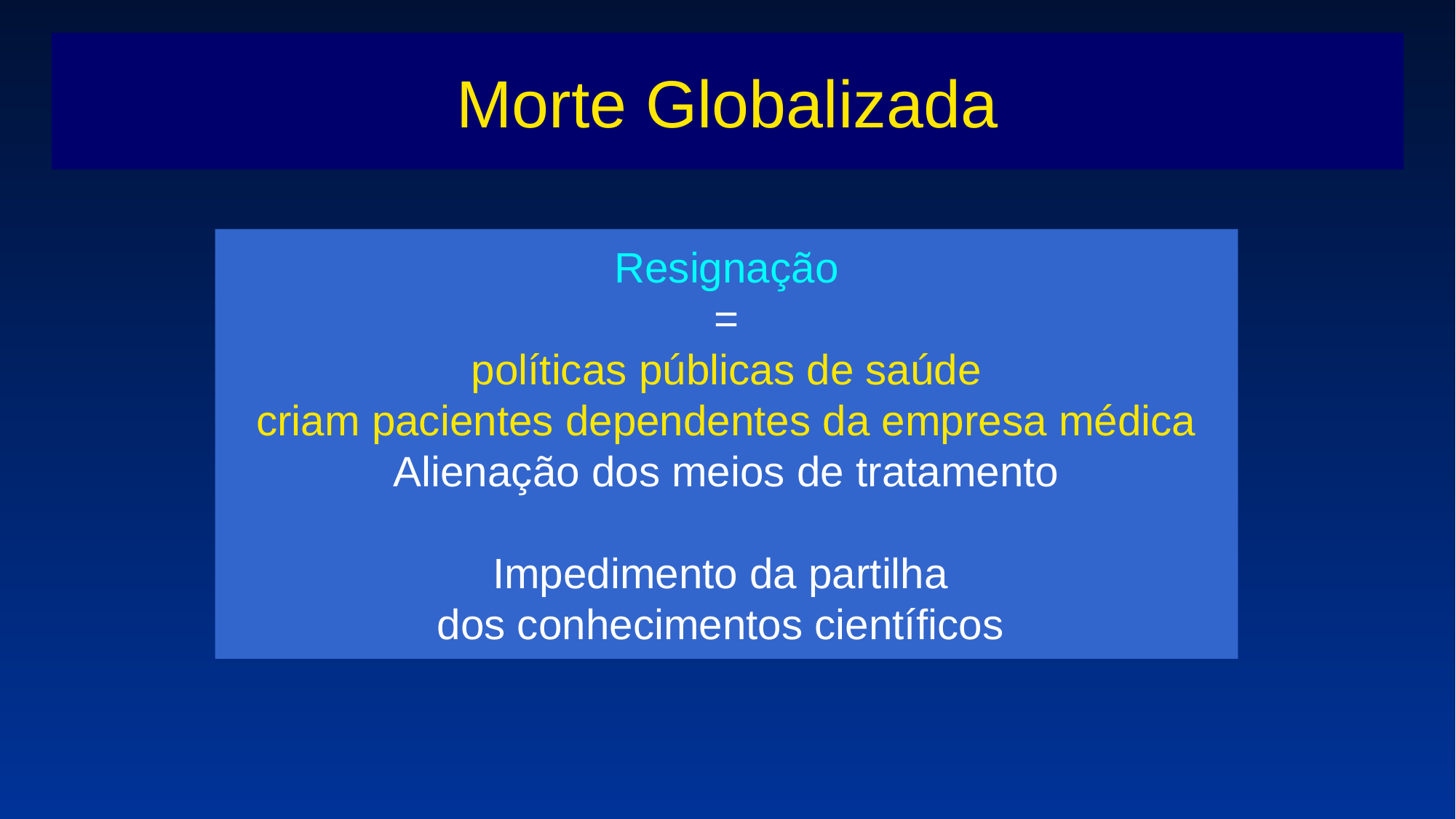

# Morte Globalizada

Resignação
=
 políticas públicas de saúde
criam pacientes dependentes da empresa médica
Alienação dos meios de tratamento

Impedimento da partilha
dos conhecimentos científicos